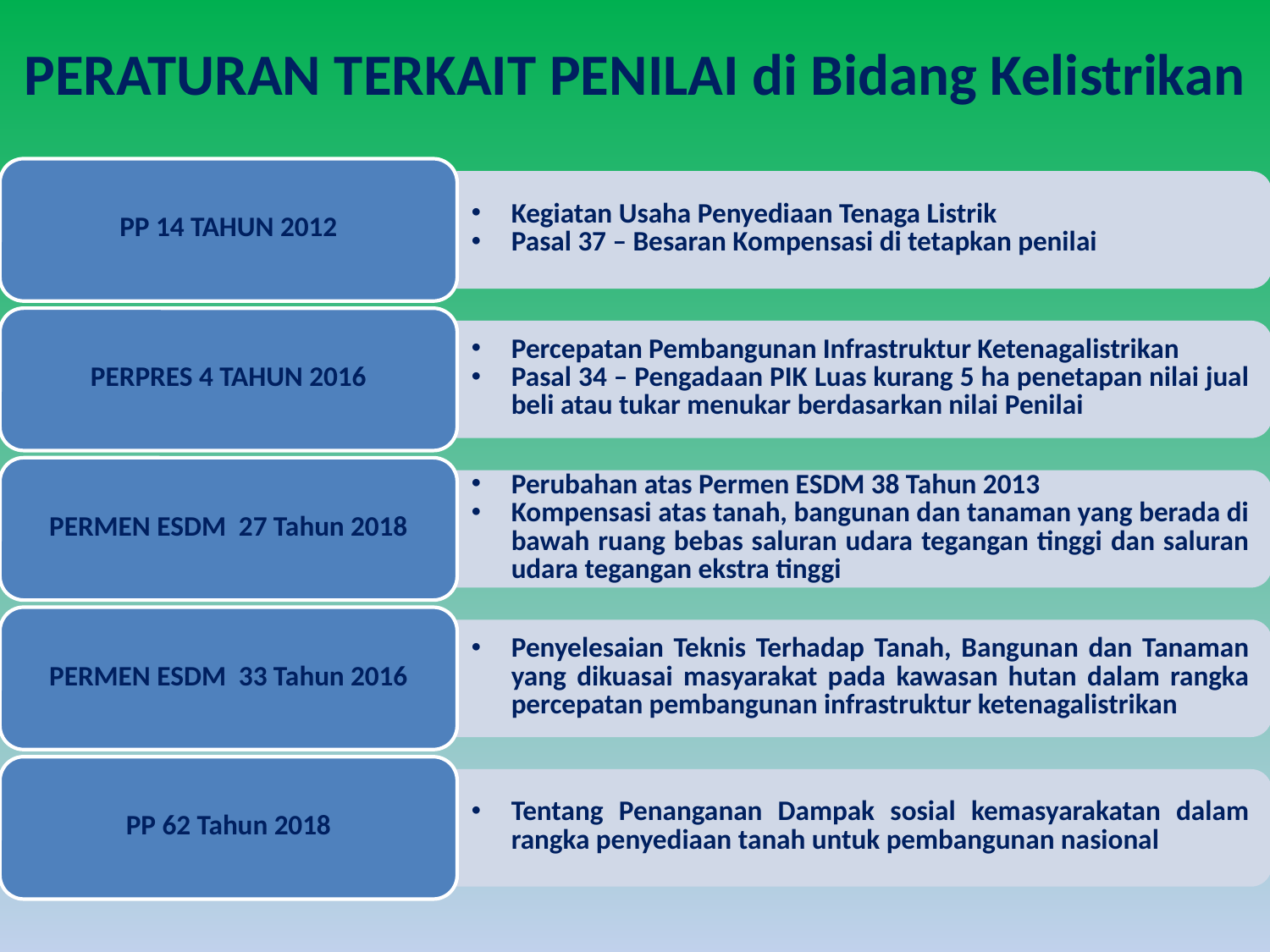

# PERATURAN TERKAIT PENILAI di Bidang Kelistrikan
PP 14 TAHUN 2012
PERPRES 4 TAHUN 2016
PERMEN ESDM  27 Tahun 2018
PERMEN ESDM  33 Tahun 2016
PP 62 Tahun 2018
Kegiatan Usaha Penyediaan Tenaga Listrik
Percepatan Pembangunan Infrastruktur Ketenagalistrikan
Kompensasi atas tanah, bangunan dan tanaman yang berada di bawah ruang bebas saluran udara tegangan tinggi dan saluran udara tegangan ekstra tinggi
Penyelesaian Teknis Terhadap Tanah, Bangunan dan Tanaman yang dikuasai masyarakat pada kawasan hutan dalam rangka percepatan pembangunan infrastruktur ketenagalistrikan
Tentang Penanganan Dampak sosial kemasyarakatan dalam rangka penyediaan tanah untuk pembangunan nasional
Pasal 37 – Besaran Kompensasi di tetapkan penilai
Pasal 34 – Pengadaan PIK Luas kurang 5 ha penetapan nilai jual beli atau tukar menukar berdasarkan nilai Penilai
Perubahan atas Permen ESDM 38 Tahun 2013